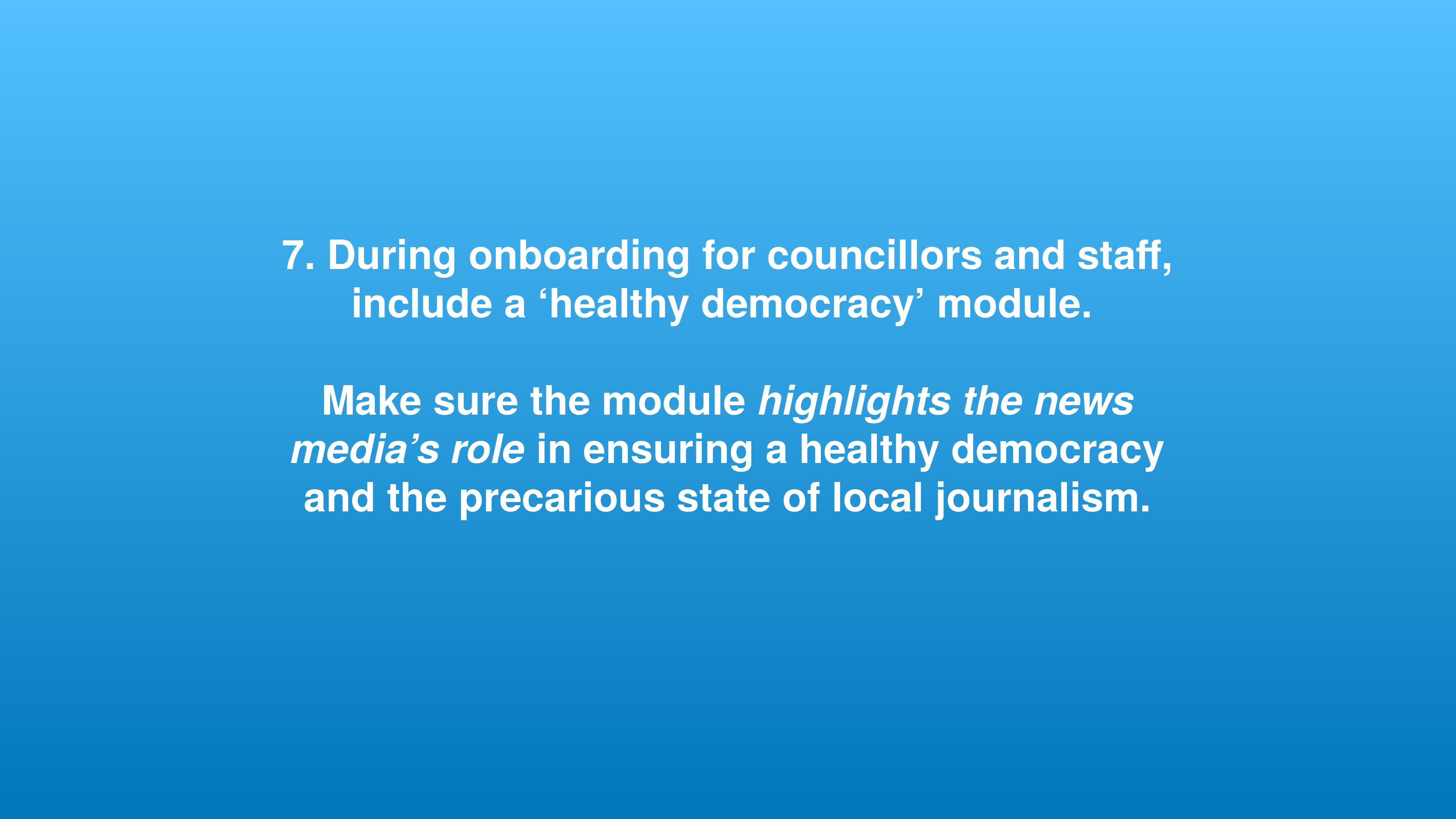

7. During onboarding for councillors and staff, include a ‘healthy democracy’ module.

Make sure the module highlights the news media’s role in ensuring a healthy democracy and the precarious state of local journalism.